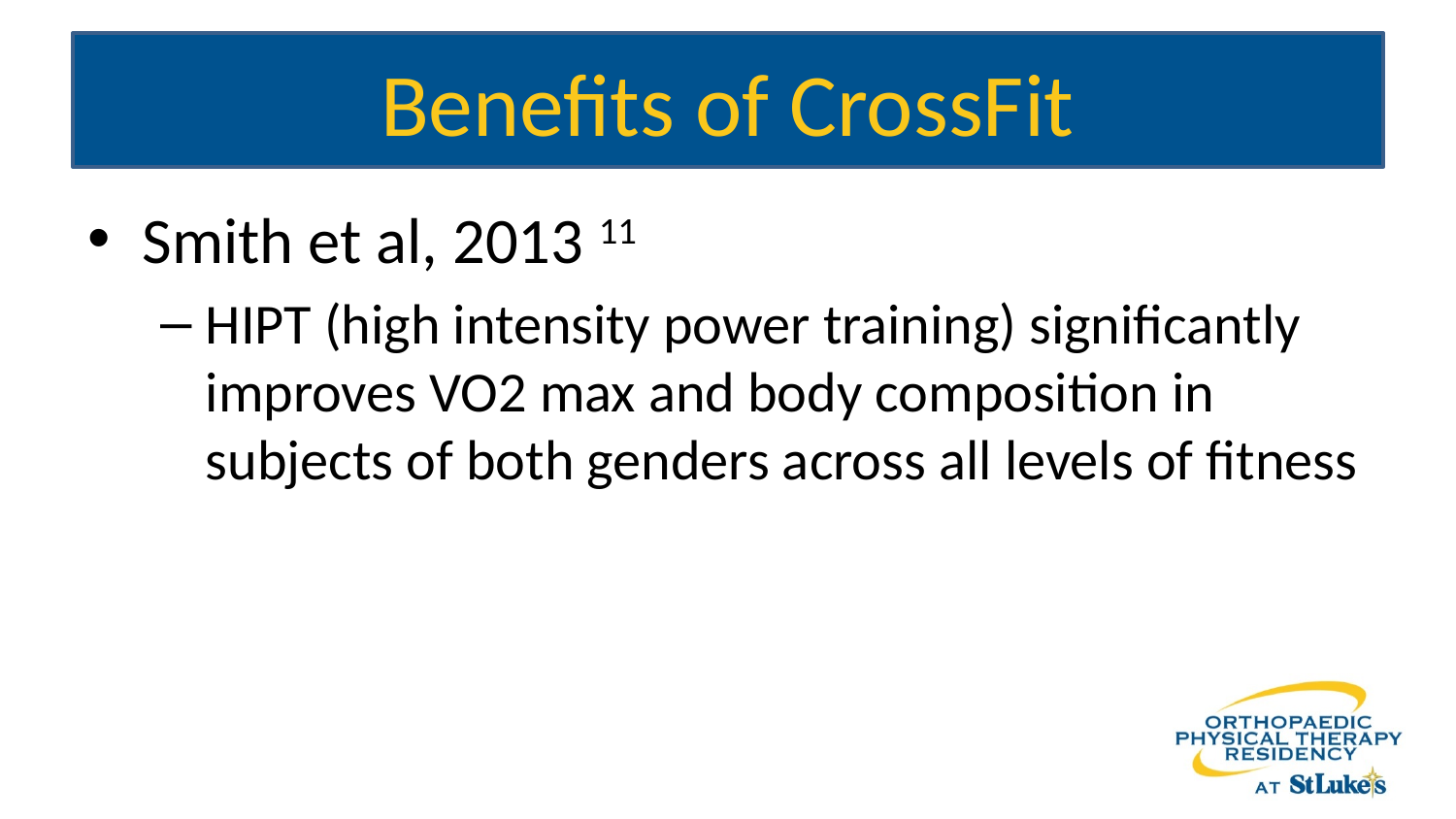

# Benefits of CrossFit
Smith et al, 2013 11
HIPT (high intensity power training) significantly improves VO2 max and body composition in subjects of both genders across all levels of fitness